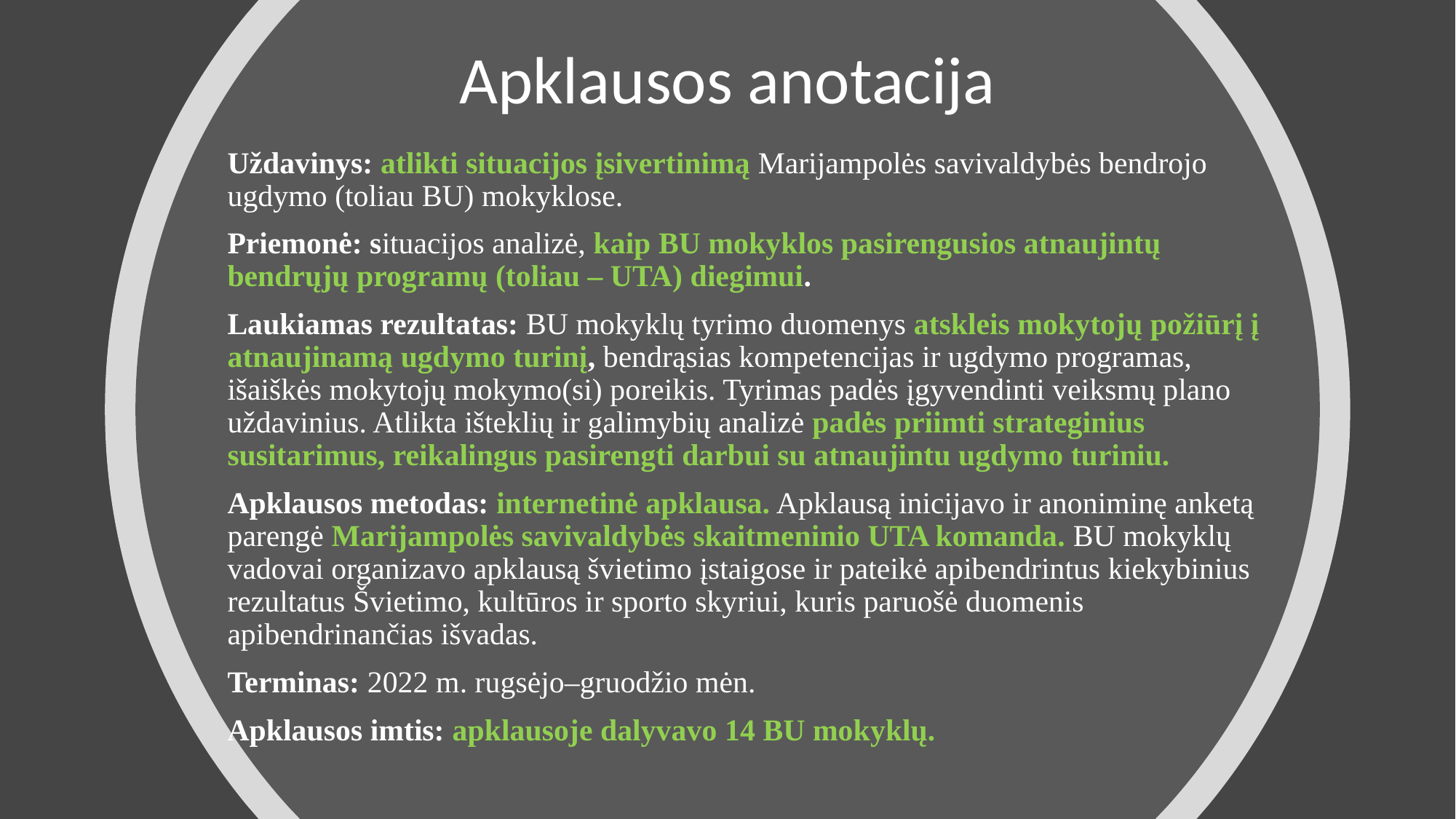

# Apklausos anotacija
Uždavinys: atlikti situacijos įsivertinimą Marijampolės savivaldybės bendrojo ugdymo (toliau BU) mokyklose.
Priemonė: situacijos analizė, kaip BU mokyklos pasirengusios atnaujintų bendrųjų programų (toliau – UTA) diegimui.
Laukiamas rezultatas: BU mokyklų tyrimo duomenys atskleis mokytojų požiūrį į atnaujinamą ugdymo turinį, bendrąsias kompetencijas ir ugdymo programas, išaiškės mokytojų mokymo(si) poreikis. Tyrimas padės įgyvendinti veiksmų plano uždavinius. Atlikta išteklių ir galimybių analizė padės priimti strateginius susitarimus, reikalingus pasirengti darbui su atnaujintu ugdymo turiniu.
Apklausos metodas: internetinė apklausa. Apklausą inicijavo ir anoniminę anketą parengė Marijampolės savivaldybės skaitmeninio UTA komanda. BU mokyklų vadovai organizavo apklausą švietimo įstaigose ir pateikė apibendrintus kiekybinius rezultatus Švietimo, kultūros ir sporto skyriui, kuris paruošė duomenis apibendrinančias išvadas.
Terminas: 2022 m. rugsėjo–gruodžio mėn.
Apklausos imtis: apklausoje dalyvavo 14 BU mokyklų.